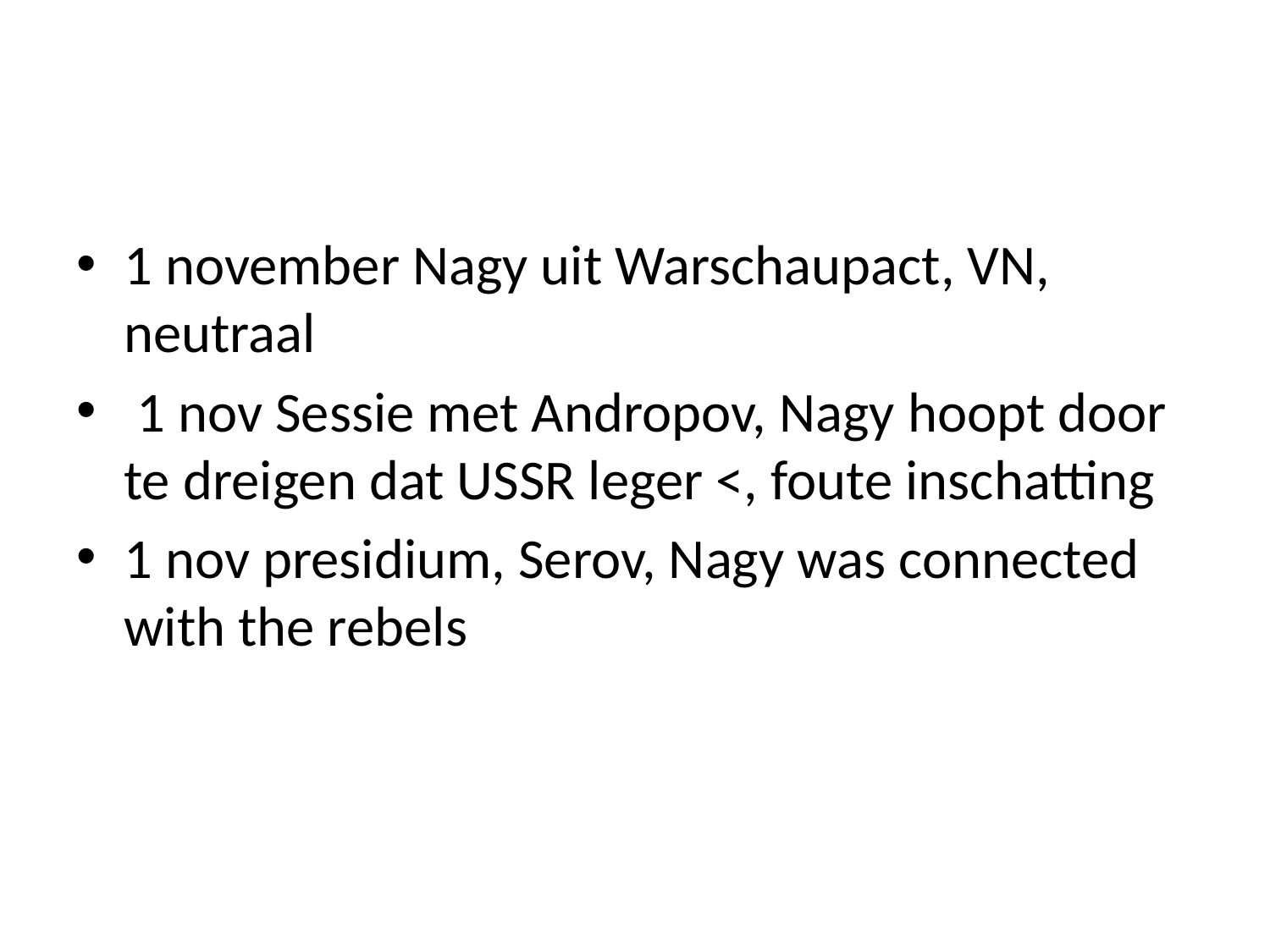

#
1 november Nagy uit Warschaupact, VN, neutraal
 1 nov Sessie met Andropov, Nagy hoopt door te dreigen dat USSR leger <, foute inschatting
1 nov presidium, Serov, Nagy was connected with the rebels